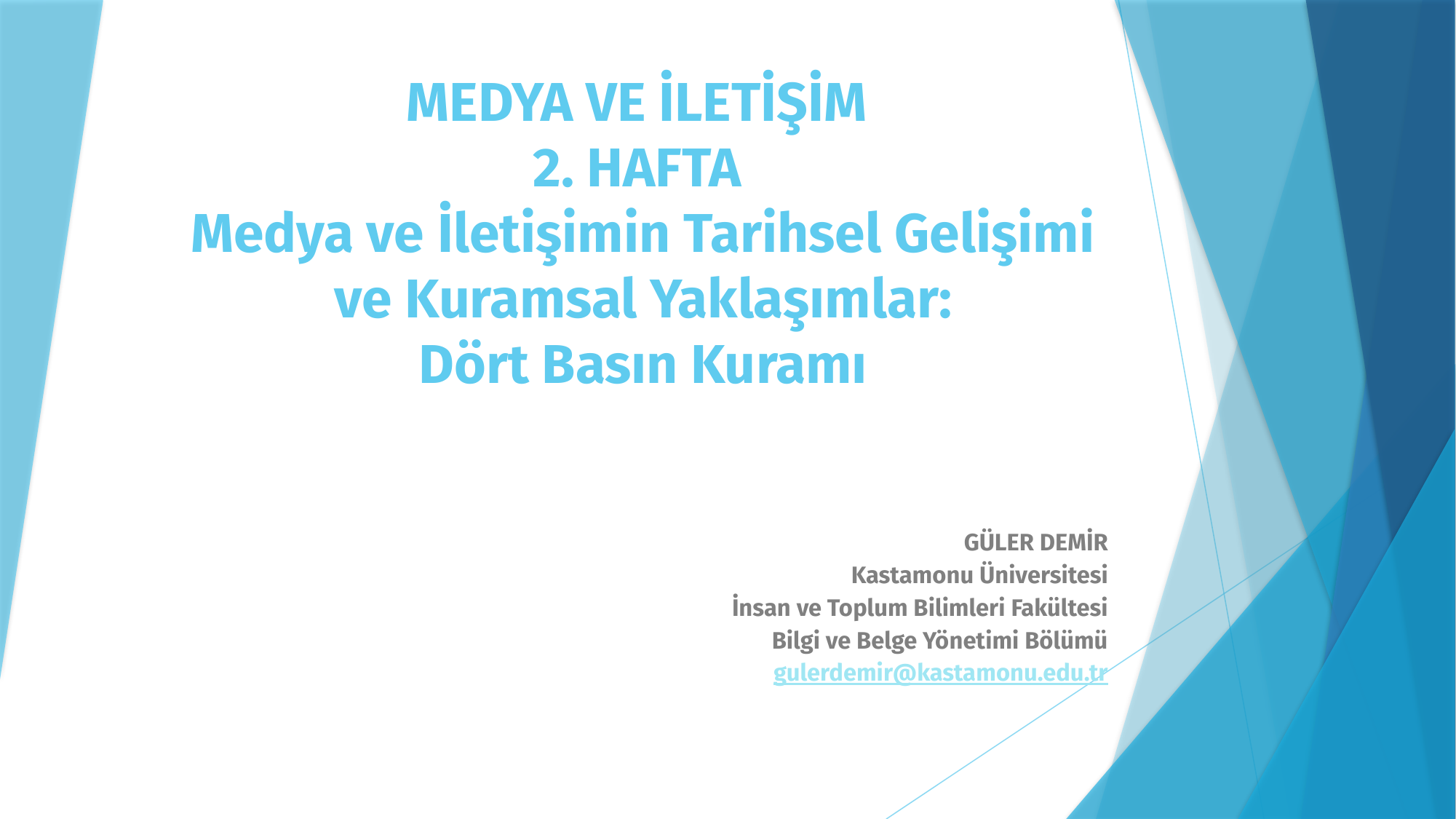

# MEDYA VE İLETİŞİM 2. HAFTA Medya ve İletişimin Tarihsel Gelişimi ve Kuramsal Yaklaşımlar: Dört Basın Kuramı
GÜLER DEMİR
Kastamonu Üniversitesi
İnsan ve Toplum Bilimleri Fakültesi
Bilgi ve Belge Yönetimi Bölümü
gulerdemir@kastamonu.edu.tr